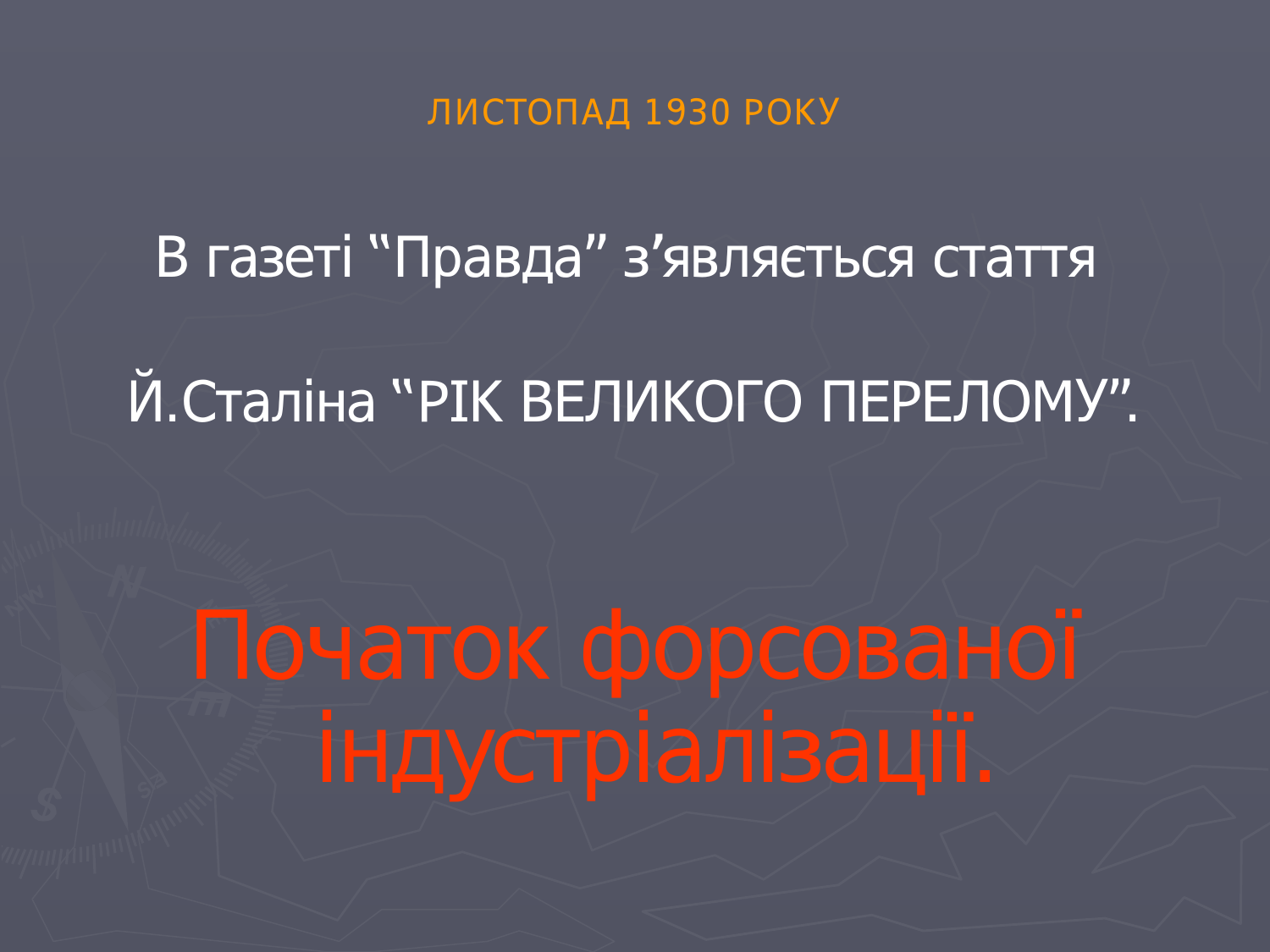

# ЛИСТОПАД 1930 РОКУ
В газеті “Правда” з’являється стаття

Й.Сталіна “РІК ВЕЛИКОГО ПЕРЕЛОМУ”.

Початок форсованої індустріалізації.